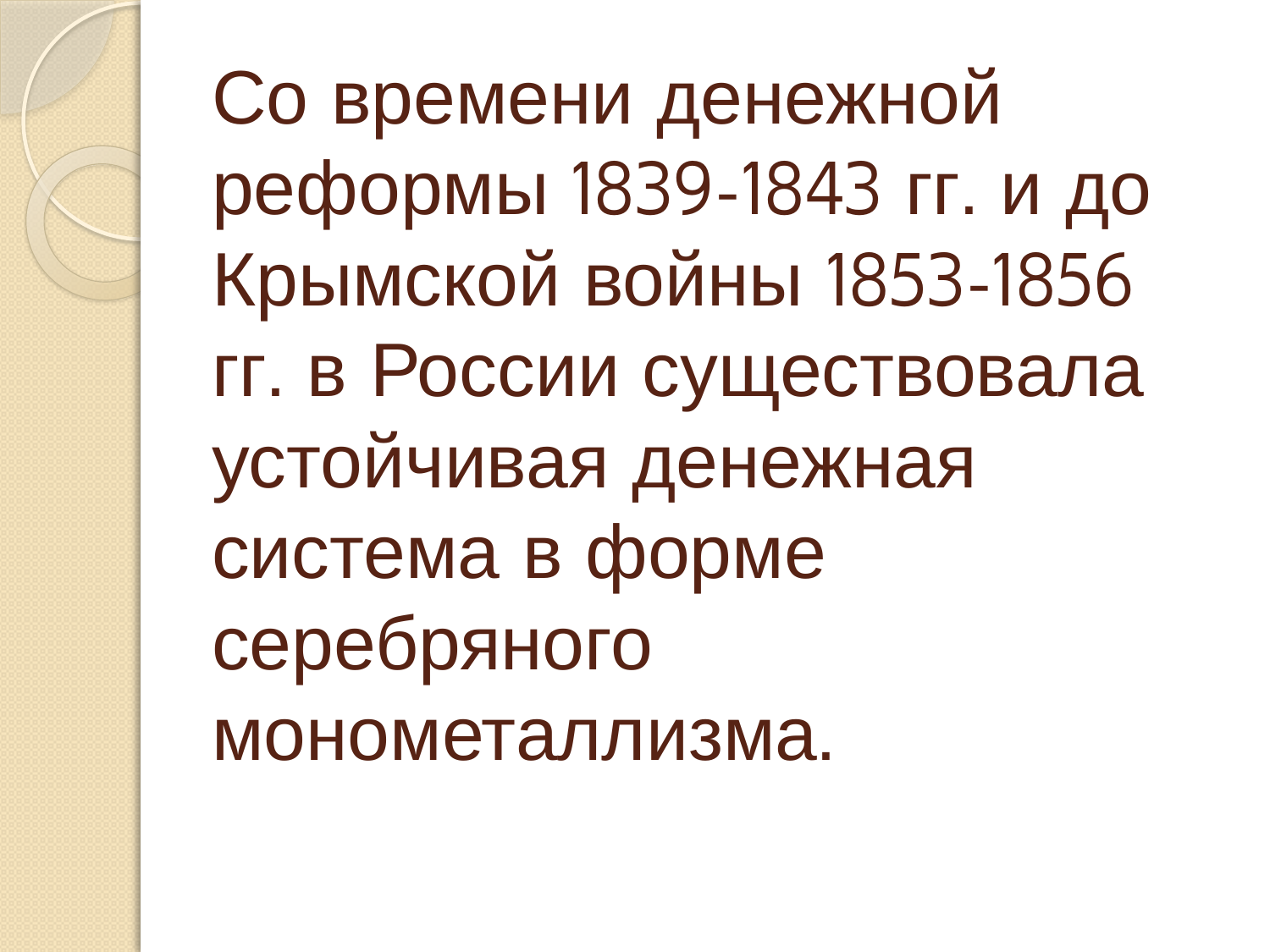

# Со времени денежной реформы 1839-1843 гг. и до Крымской войны 1853-1856 гг. в России существовала устойчивая денежная система в форме серебряного монометаллизма.